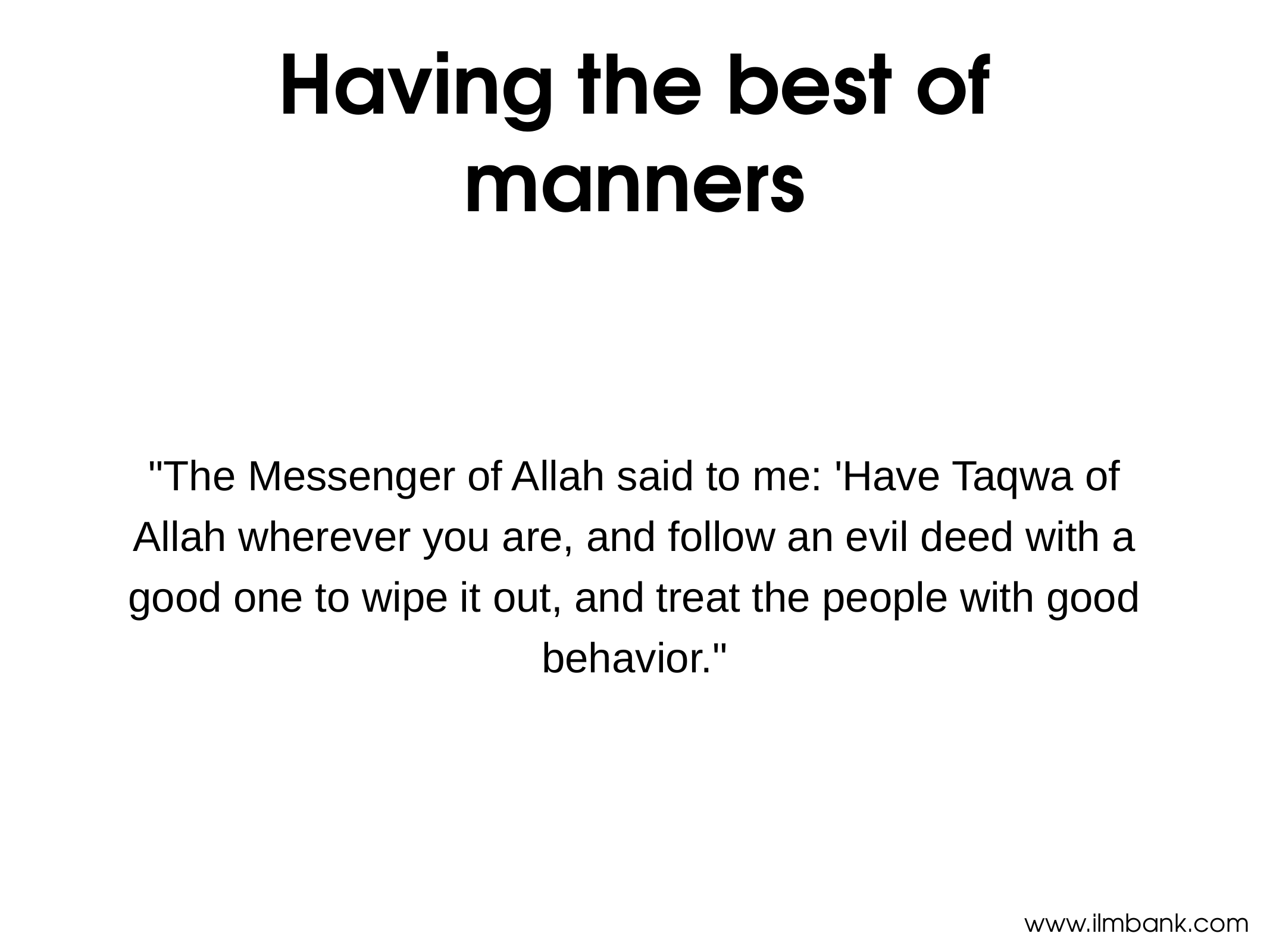

# Having the best of manners
"The Messenger of Allah said to me: 'Have Taqwa of Allah wherever you are, and follow an evil deed with a good one to wipe it out, and treat the people with good behavior."